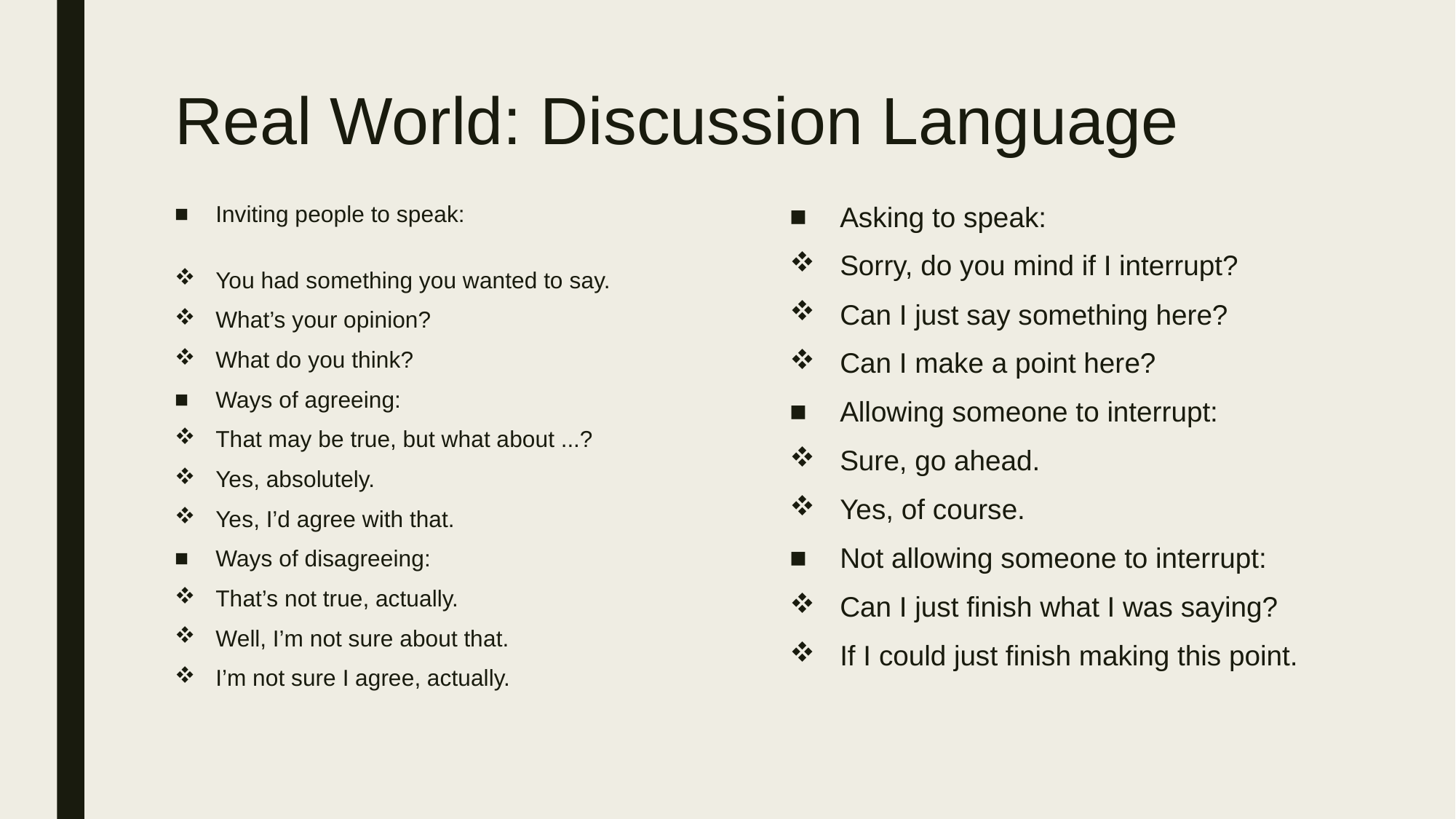

# Real World: Discussion Language
Inviting people to speak:
You had something you wanted to say.
What’s your opinion?
What do you think?
Ways of agreeing:
That may be true, but what about ...?
Yes, absolutely.
Yes, I’d agree with that.
Ways of disagreeing:
That’s not true, actually.
Well, I’m not sure about that.
I’m not sure I agree, actually.

Asking to speak:
Sorry, do you mind if I interrupt?
Can I just say something here?
Can I make a point here?
Allowing someone to interrupt:
Sure, go ahead.
Yes, of course.
Not allowing someone to interrupt:
Can I just finish what I was saying?
If I could just finish making this point.